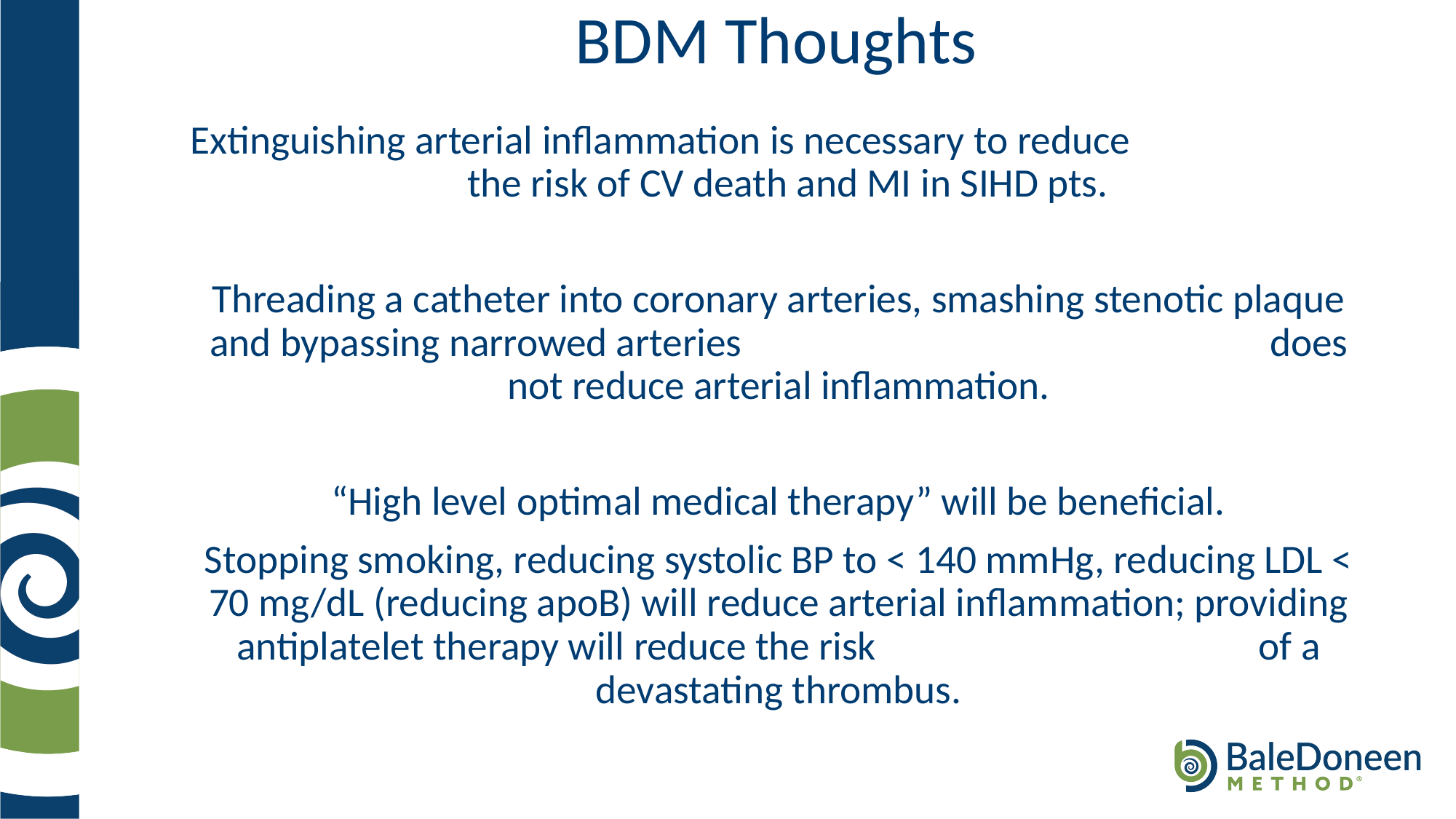

# BDM Thoughts
Extinguishing arterial inflammation is necessary to reduce                             the risk of CV death and MI in SIHD pts.

Threading a catheter into coronary arteries, smashing stenotic plaque and bypassing narrowed arteries                                                          does not reduce arterial inflammation.

“High level optimal medical therapy” will be beneficial.
Stopping smoking, reducing systolic BP to < 140 mmHg, reducing LDL < 70 mg/dL (reducing apoB) will reduce arterial inflammation; providing antiplatelet therapy will reduce the risk                                          of a devastating thrombus.